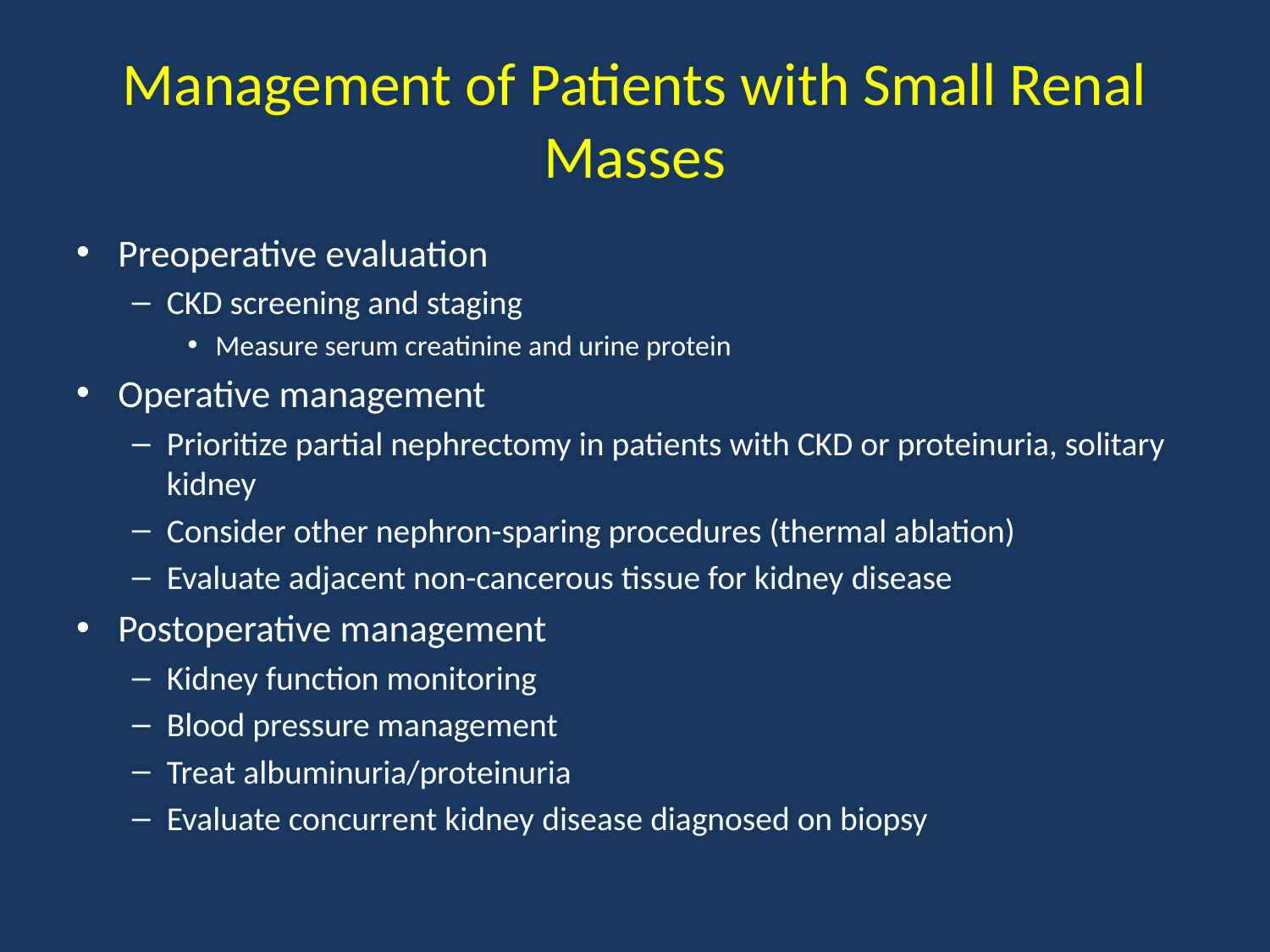

# Management of Patients with Small Renal Masses
Preoperative evaluation
CKD screening and staging
Measure serum creatinine and urine protein
Operative management
Prioritize partial nephrectomy in patients with CKD or proteinuria, solitary kidney
Consider other nephron-sparing procedures (thermal ablation)
Evaluate adjacent non-cancerous tissue for kidney disease
Postoperative management
Kidney function monitoring
Blood pressure management
Treat albuminuria/proteinuria
Evaluate concurrent kidney disease diagnosed on biopsy